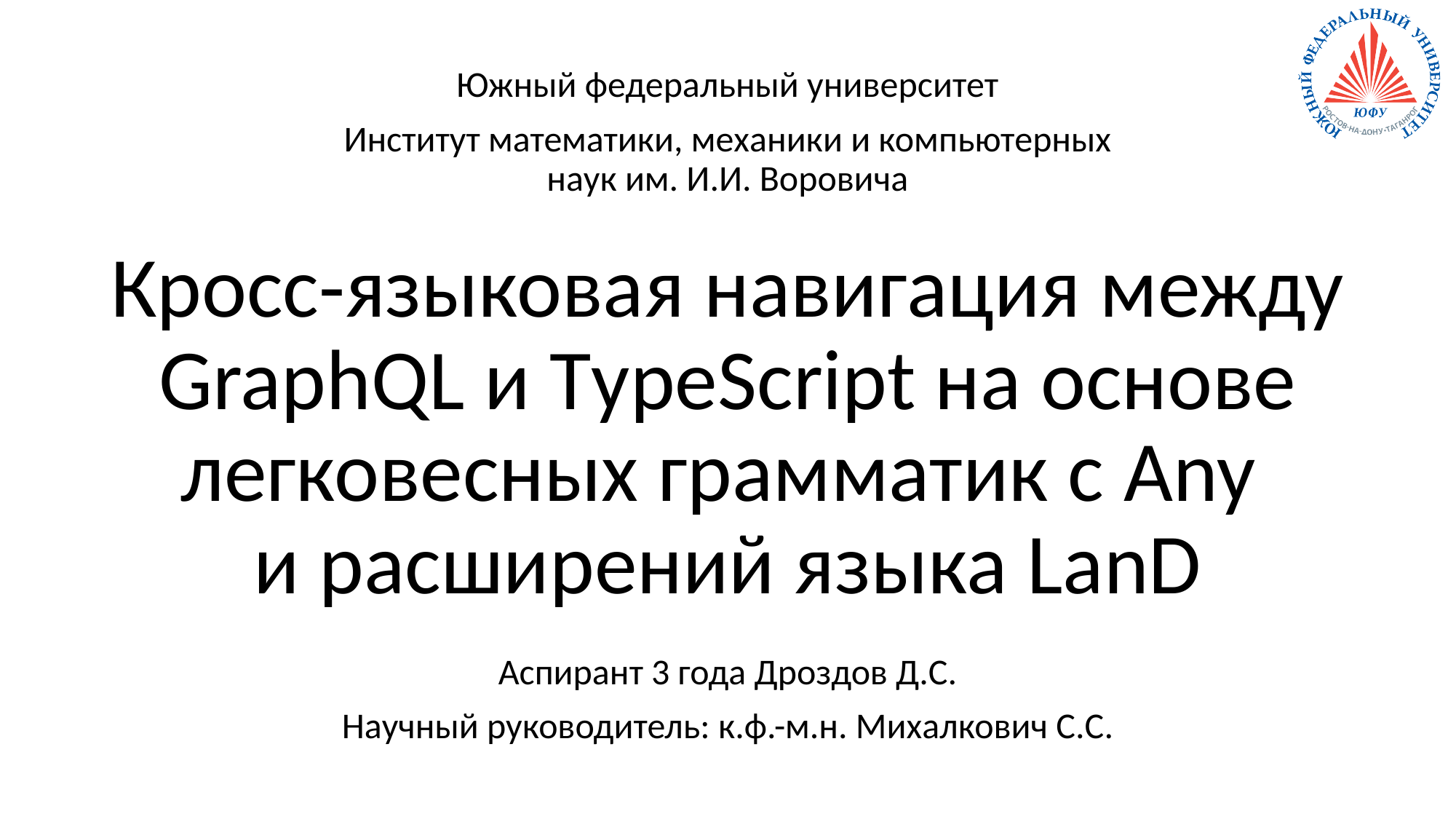

Южный федеральный университет
Институт математики, механики и компьютерных наук им. И.И. Воровича
# Кросс-языковая навигация между GraphQL и TypeScript на основе легковесных грамматик с Any и расширений языка LanD
Аспирант 3 года Дроздов Д.С.
Научный руководитель: к.ф.-м.н. Михалкович С.С.